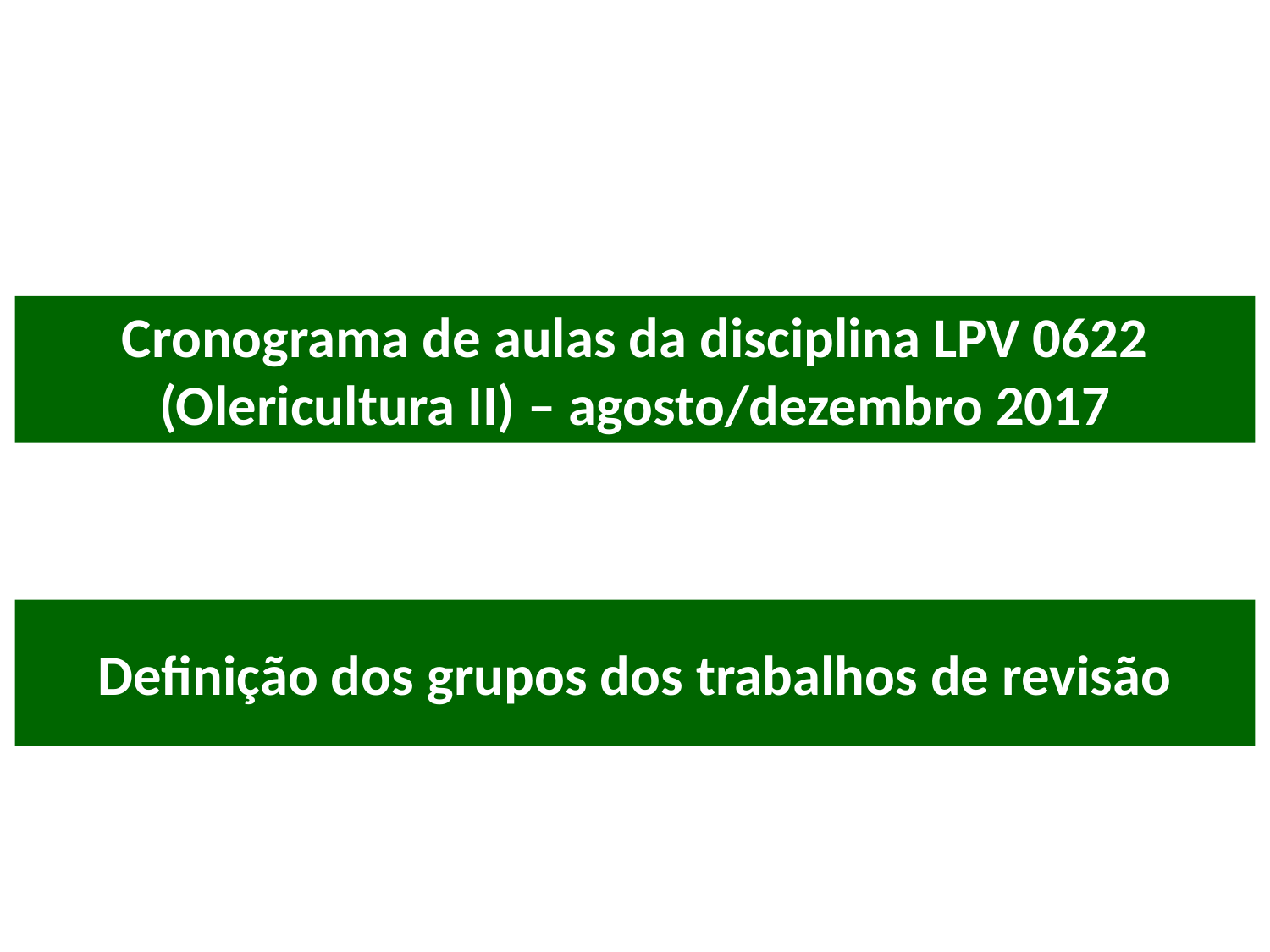

# Cronograma de aulas da disciplina LPV 0622 (Olericultura II) – agosto/dezembro 2017
Definição dos grupos dos trabalhos de revisão